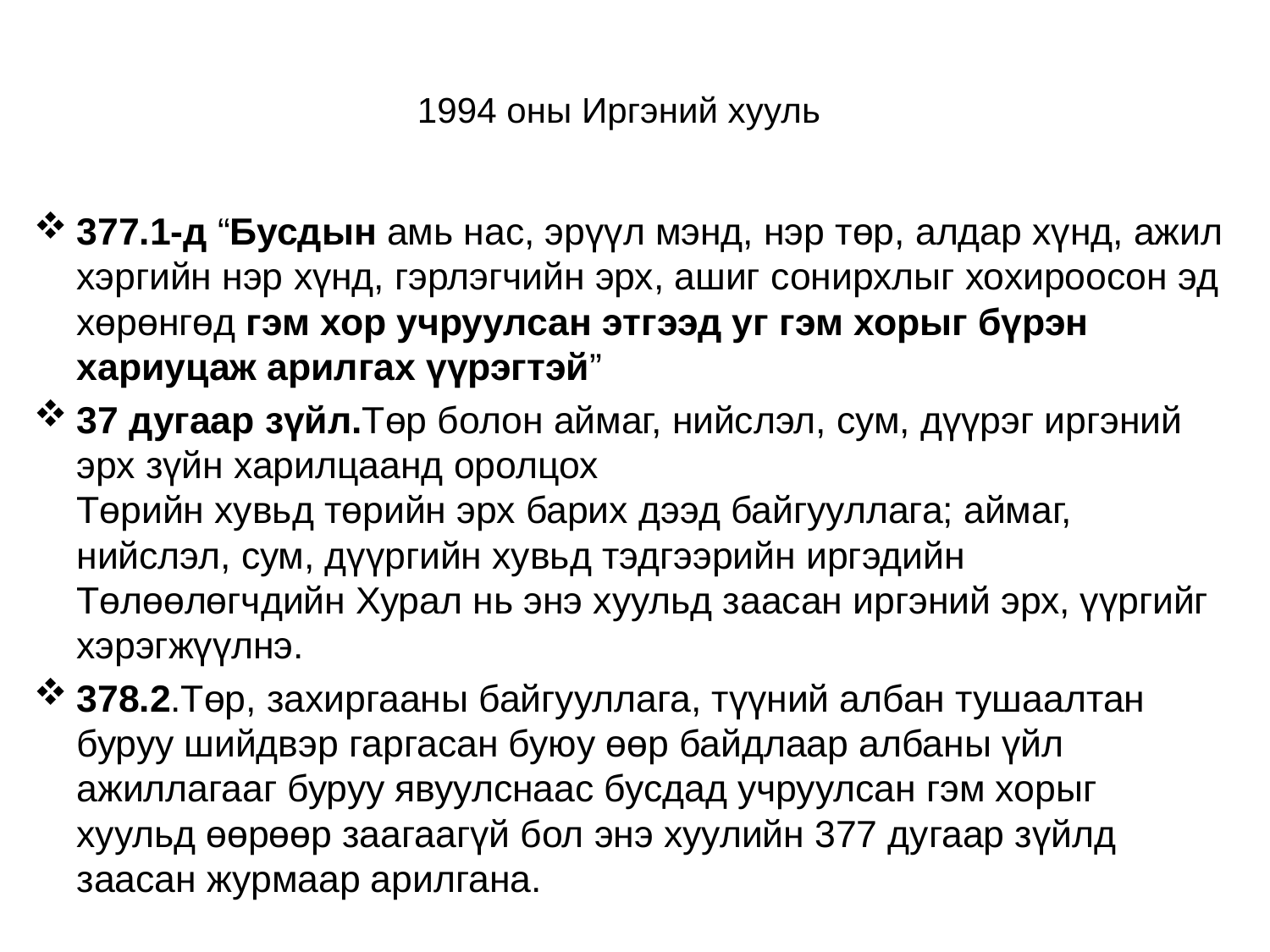

# 1994 оны Иргэний хууль
377.1-д “Бусдын амь нас, эрүүл мэнд, нэр төр, алдар хүнд, ажил хэргийн нэр хүнд, гэрлэгчийн эрх, ашиг сонирхлыг хохироосон эд хөрөнгөд гэм хор учруулсан этгээд уг гэм хорыг бүрэн хариуцаж арилгах үүрэгтэй”
37 дугаар зүйл.Төр болон аймаг, нийслэл, сум, дүүрэг иргэний эрх зүйн харилцаанд оролцох
Төрийн хувьд төрийн эрх барих дээд байгууллага; аймаг, нийслэл, сум, дүүргийн хувьд тэдгээрийн иргэдийн Төлөөлөгчдийн Хурал нь энэ хуульд заасан иргэний эрх, үүргийг хэрэгжүүлнэ.
378.2.Төр, захиргааны байгууллага, түүний албан тушаалтан буруу шийдвэр гаргасан буюу өөр байдлаар албаны үйл ажиллагааг буруу явуулснаас бусдад учруулсан гэм хорыг хуульд өөрөөр заагаагүй бол энэ хуулийн 377 дугаар зүйлд заасан журмаар арилгана.